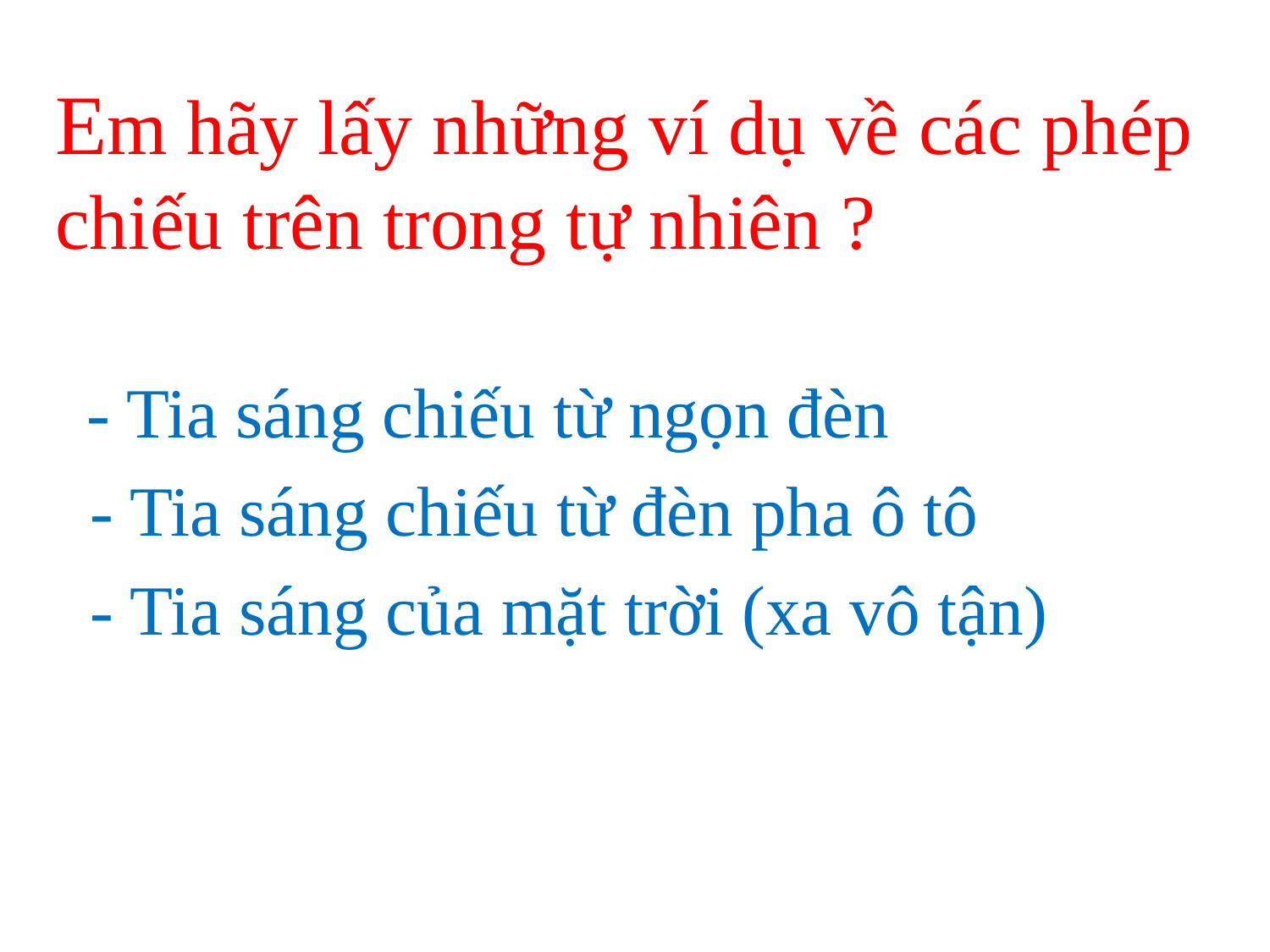

Em hãy lấy những ví dụ về các phép chiếu trên trong tự nhiên ?

  - Tia sáng chiếu từ ngọn đèn
  - Tia sáng chiếu từ đèn pha ô tô
  - Tia sáng của mặt trời (xa vô tận)